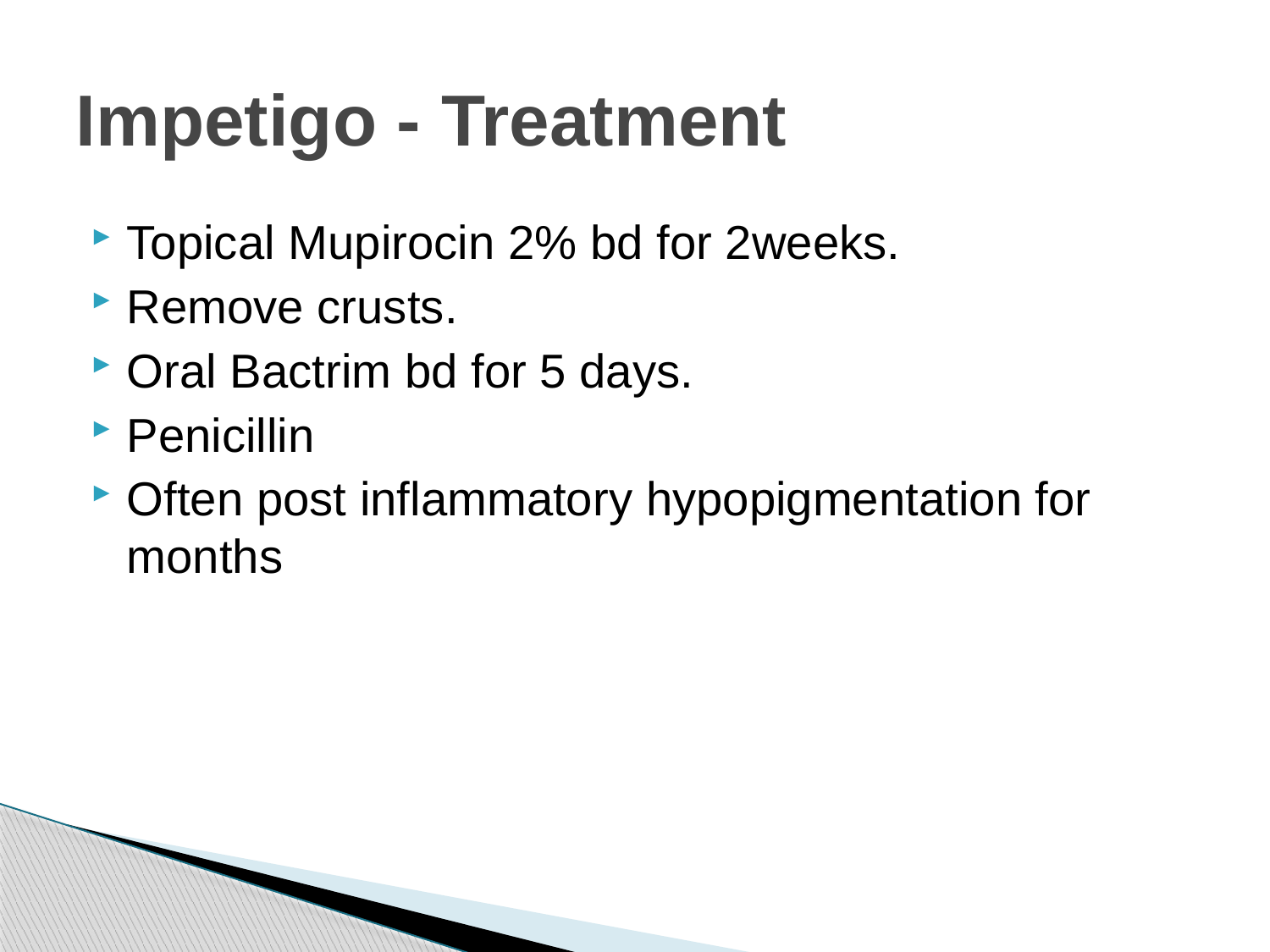

# Impetigo - Treatment
Topical Mupirocin 2% bd for 2weeks.
Remove crusts.
Oral Bactrim bd for 5 days.
Penicillin
Often post inflammatory hypopigmentation for months